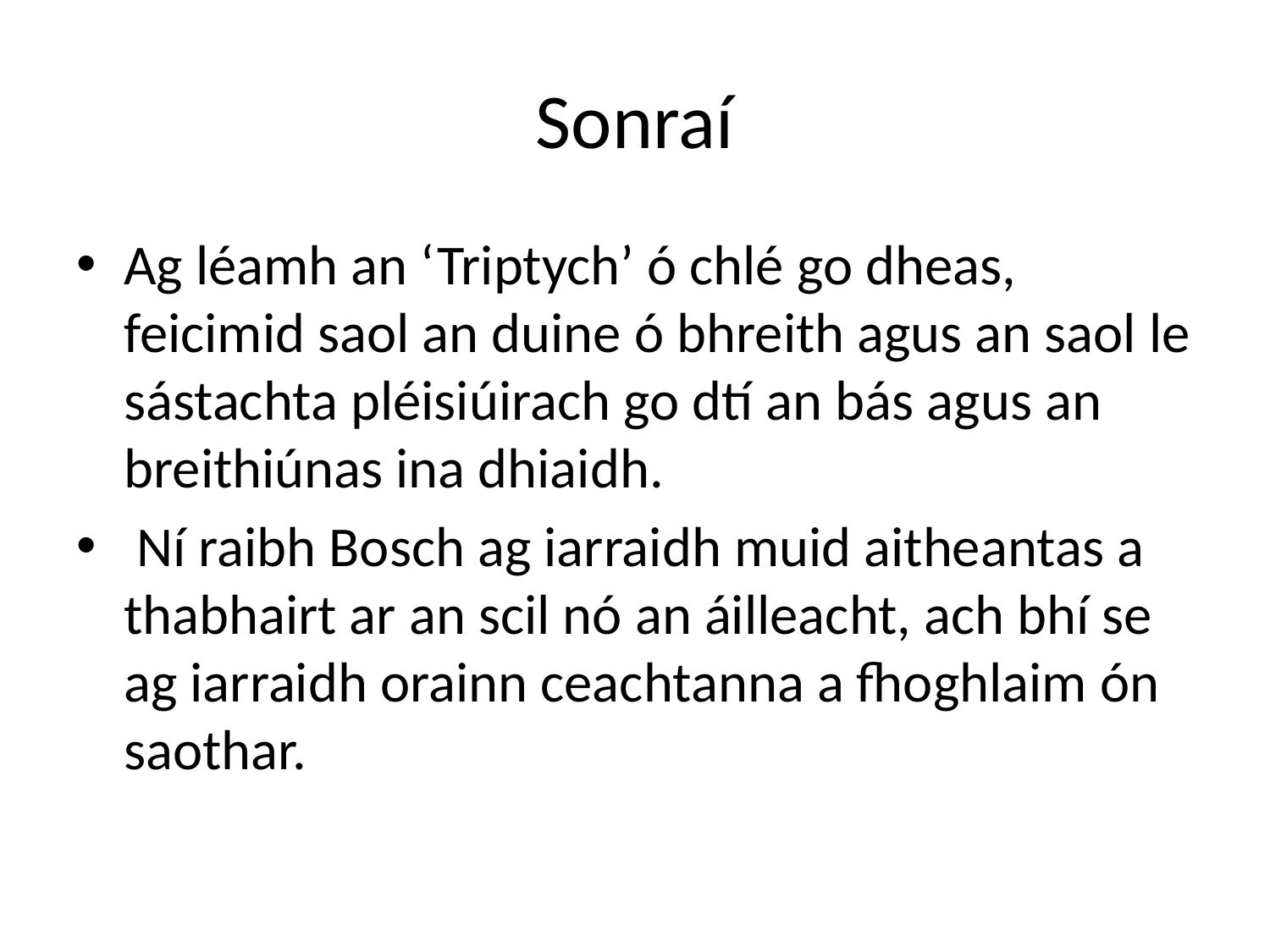

# Sonraí
Ag léamh an ‘Triptych’ ó chlé go dheas, feicimid saol an duine ó bhreith agus an saol le sástachta pléisiúirach go dtí an bás agus an breithiúnas ina dhiaidh.
 Ní raibh Bosch ag iarraidh muid aitheantas a thabhairt ar an scil nó an áilleacht, ach bhí se ag iarraidh orainn ceachtanna a fhoghlaim ón saothar.